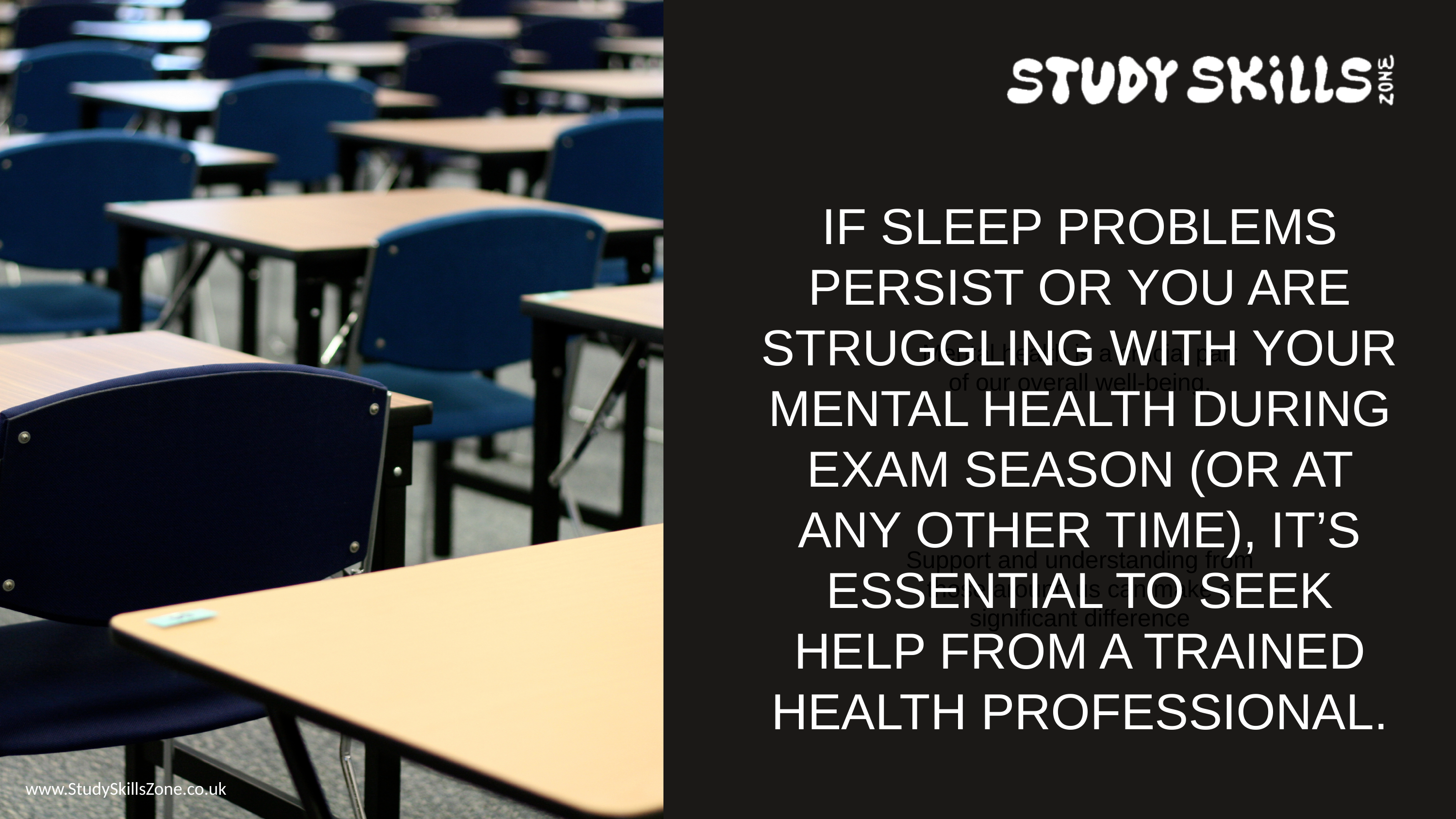

IF SLEEP PROBLEMS PERSIST OR YOU ARE STRUGGLING WITH YOUR MENTAL HEALTH DURING EXAM SEASON (OR AT ANY OTHER TIME), IT’S ESSENTIAL TO SEEK HELP FROM A TRAINED HEALTH PROFESSIONAL.

Mental health is a crucial part of our overall well-being.

Support and understanding from those around us can make a significant difference

www.StudySkillsZone.co.uk